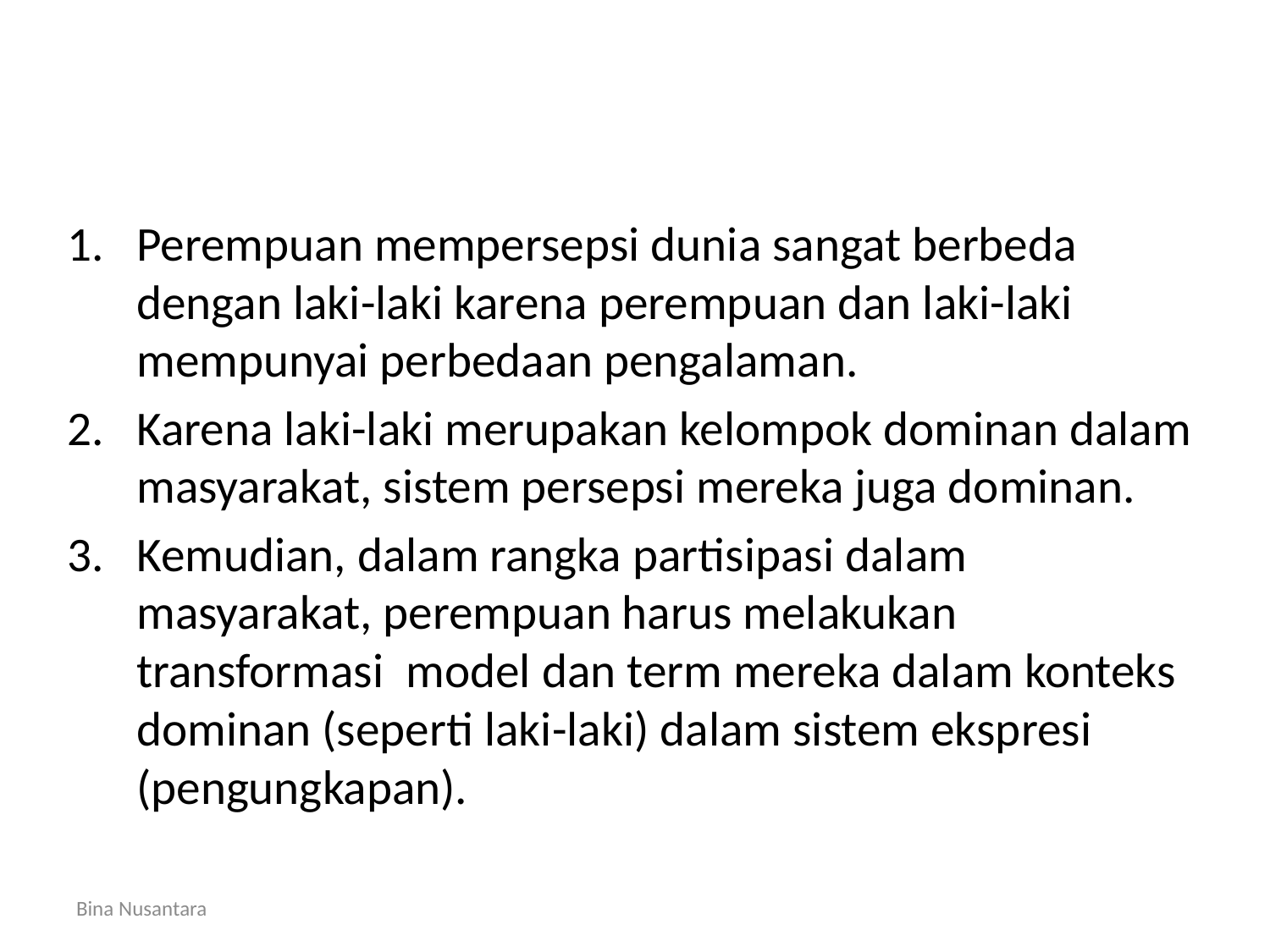

Perempuan mempersepsi dunia sangat berbeda dengan laki-laki karena perempuan dan laki-laki mempunyai perbedaan pengalaman.
Karena laki-laki merupakan kelompok dominan dalam masyarakat, sistem persepsi mereka juga dominan.
Kemudian, dalam rangka partisipasi dalam masyarakat, perempuan harus melakukan transformasi  model dan term mereka dalam konteks dominan (seperti laki-laki) dalam sistem ekspresi (pengungkapan).
Bina Nusantara